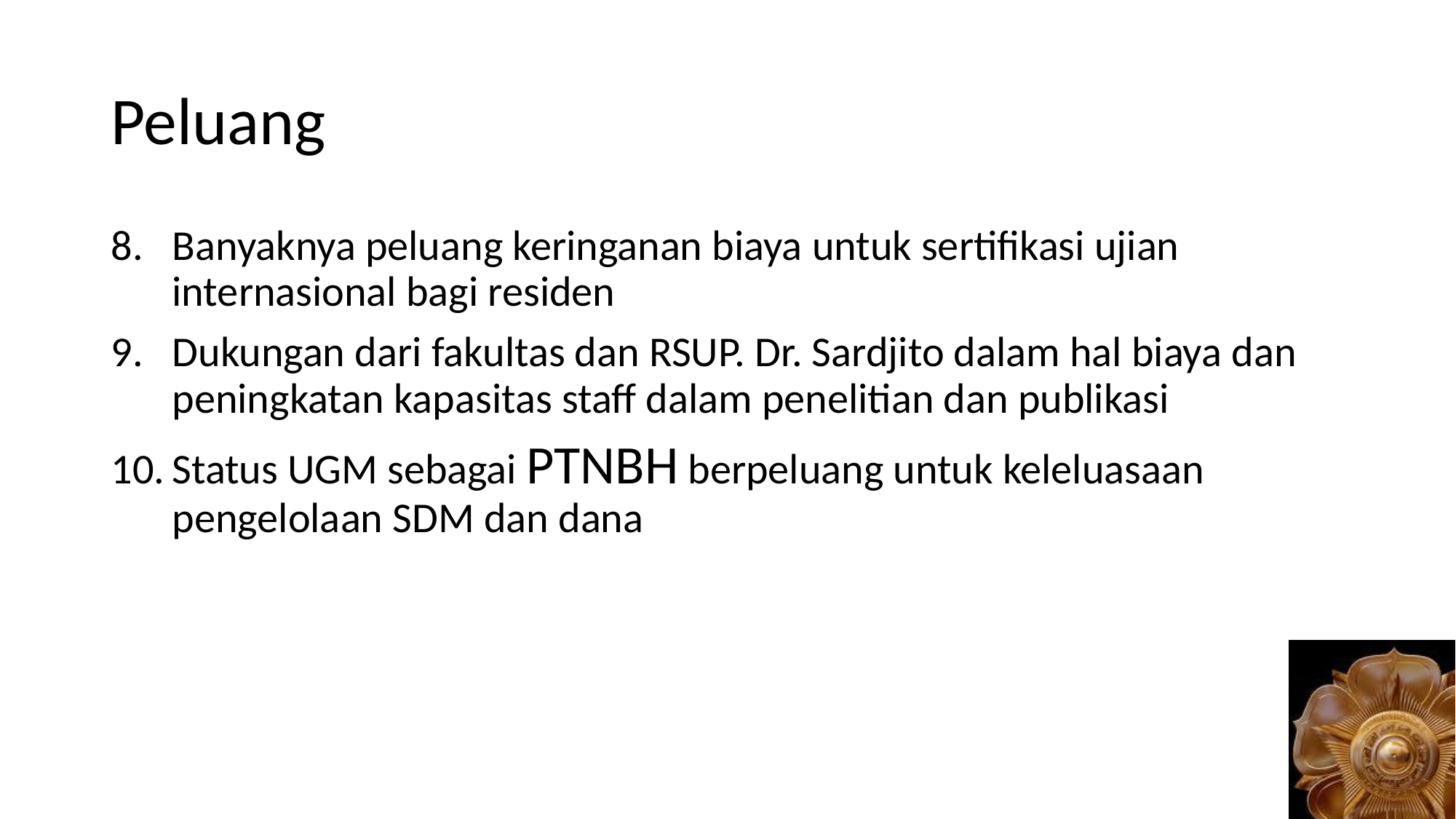

# Peluang
Banyaknya peluang keringanan biaya untuk sertifikasi ujian internasional bagi residen
Dukungan dari fakultas dan RSUP. Dr. Sardjito dalam hal biaya dan peningkatan kapasitas staff dalam penelitian dan publikasi
Status UGM sebagai PTNBH berpeluang untuk keleluasaan pengelolaan SDM dan dana